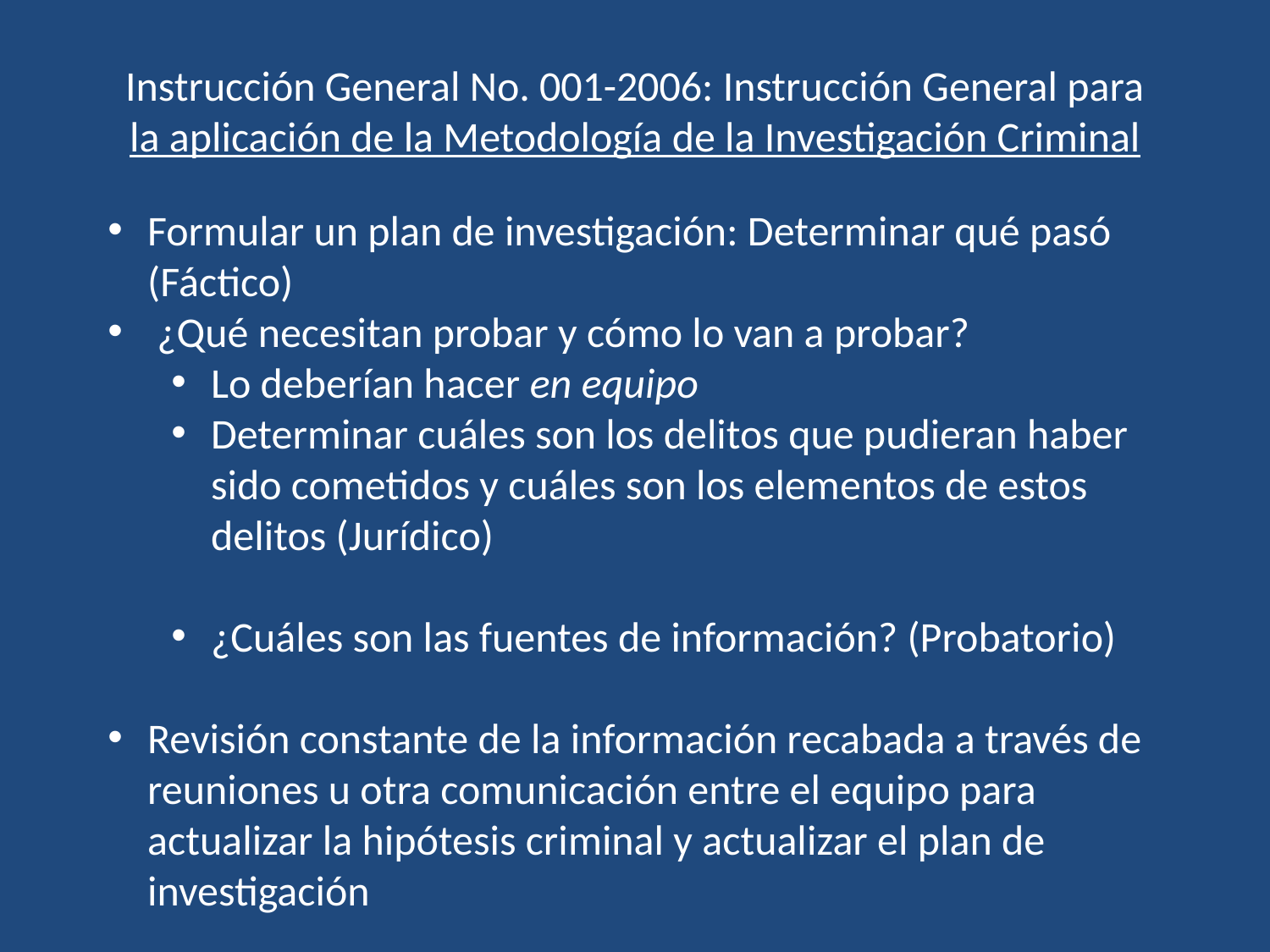

Instrucción General No. 001-2006: Instrucción General para la aplicación de la Metodología de la Investigación Criminal

Formular un plan de investigación: Determinar qué pasó  (Fáctico)
 ¿Qué necesitan probar y cómo lo van a probar?
Lo deberían hacer en equipo
Determinar cuáles son los delitos que pudieran haber sido cometidos y cuáles son los elementos de estos delitos (Jurídico)

¿Cuáles son las fuentes de información? (Probatorio)

Revisión constante de la información recabada a través de reuniones u otra comunicación entre el equipo para actualizar la hipótesis criminal y actualizar el plan de investigación